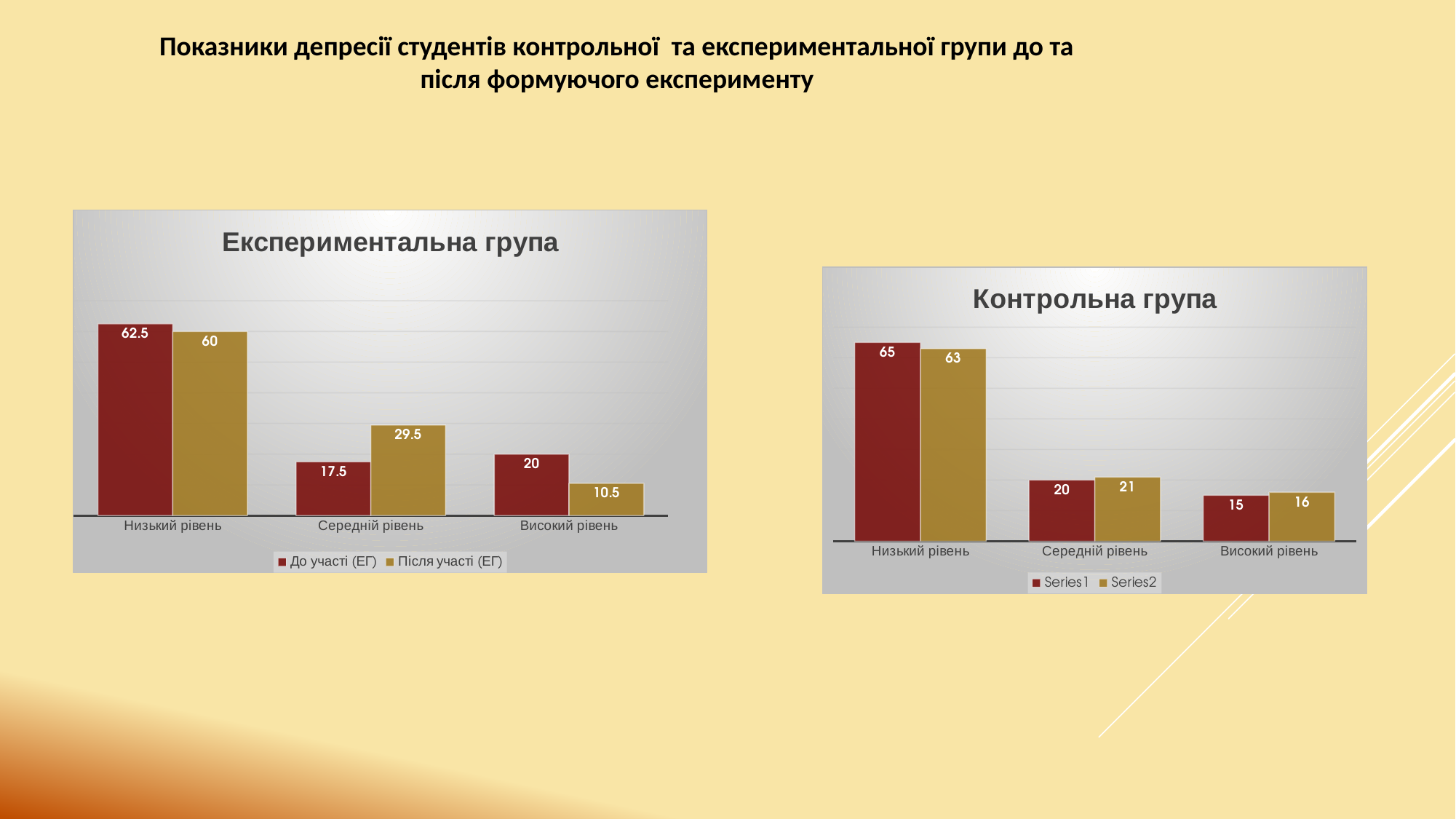

Показники депресії студентів контрольної  та експериментальної групи до та після формуючого експерименту

### Chart: Експериментальна група

| Category | До участі (ЕГ) | Після участі (ЕГ) |
|---|---|---|
| Низький рівень | 62.5 | 60.0 |
| Середній рівень | 17.5 | 29.5 |
| Високий рівень | 20.0 | 10.5 |

### Chart: Контрольна група

| Category |  |  |
|---|---|---|
| Низький рівень | 65.0 | 63.0 |
| Середній рівень | 20.0 | 21.0 |
| Високий рівень | 15.0 | 16.0 |